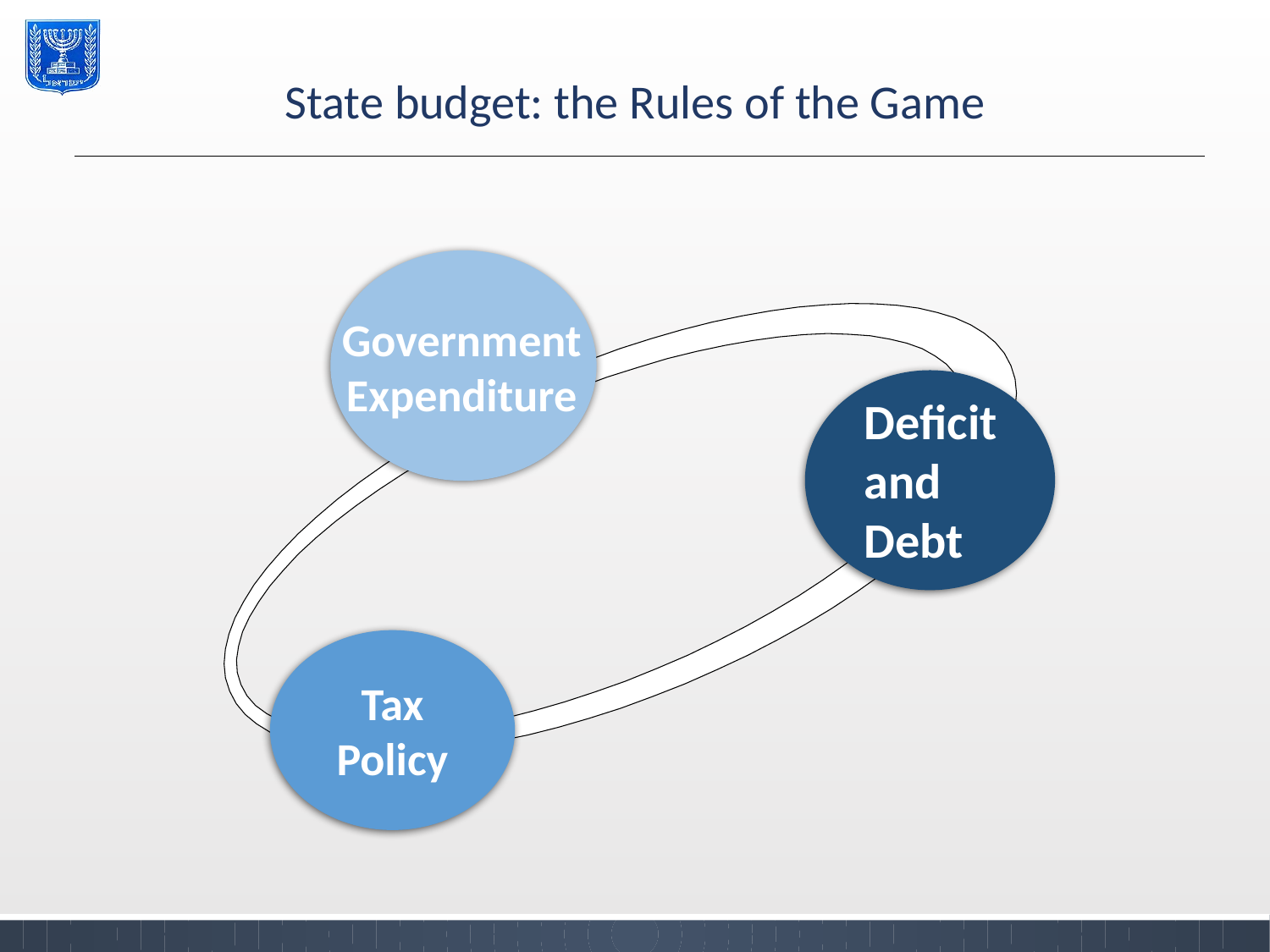

# State budget: the Rules of the Game

Government Expenditure

Deficit
and
Debt

Tax Policy